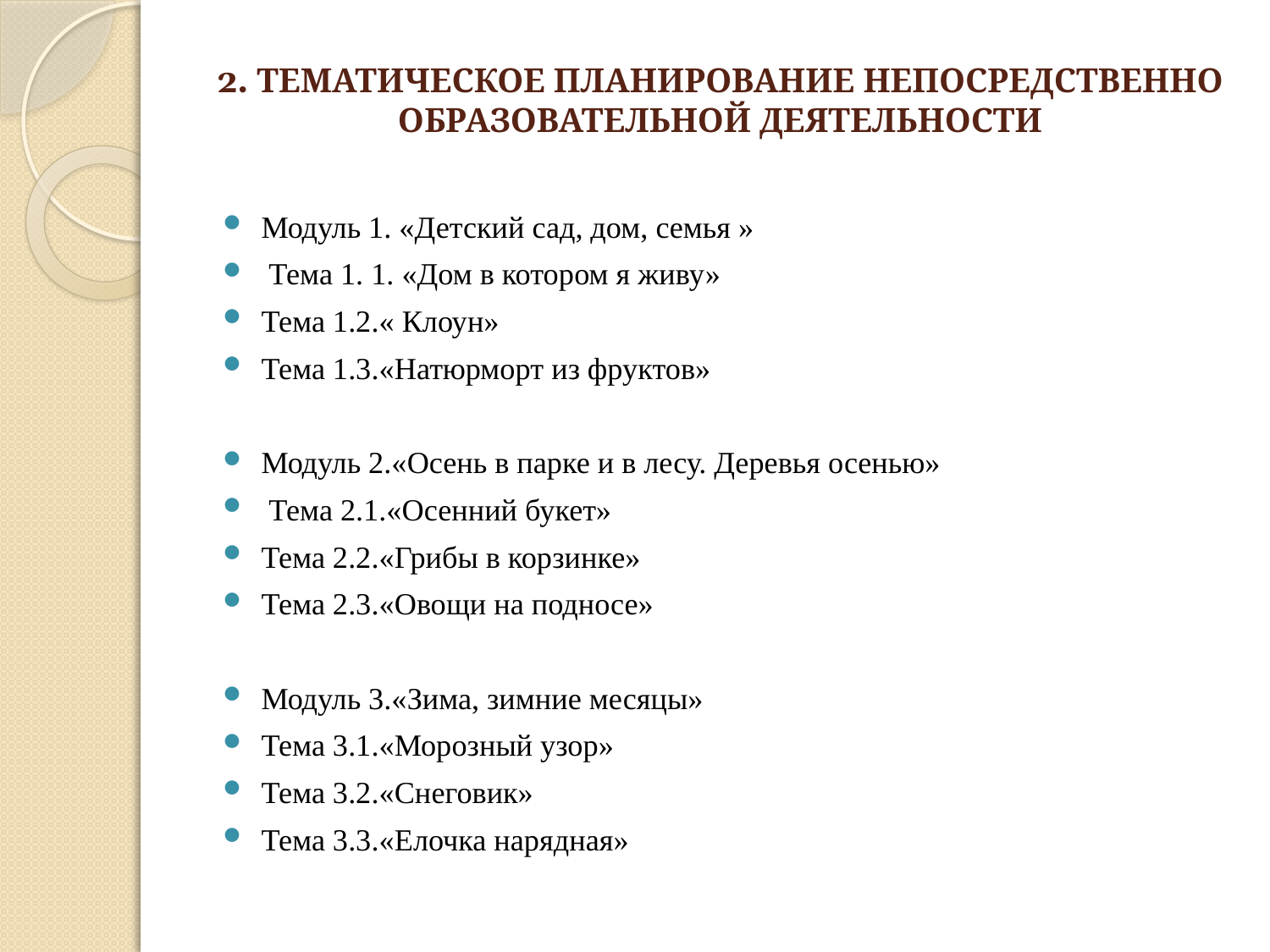

# 2. ТЕМАТИЧЕСКОЕ ПЛАНИРОВАНИЕ НЕПОСРЕДСТВЕННО ОБРАЗОВАТЕЛЬНОЙ ДЕЯТЕЛЬНОСТИ
Модуль 1. «Детский сад, дом, семья »
 Тема 1. 1. «Дом в котором я живу»
Тема 1.2.« Клоун»
Тема 1.3.«Натюрморт из фруктов»

Модуль 2.«Осень в парке и в лесу. Деревья осенью»
 Тема 2.1.«Осенний букет»
Тема 2.2.«Грибы в корзинке»
Тема 2.3.«Овощи на подносе»

Модуль 3.«Зима, зимние месяцы»
Тема 3.1.«Морозный узор»
Тема 3.2.«Снеговик»
Тема 3.3.«Елочка нарядная»